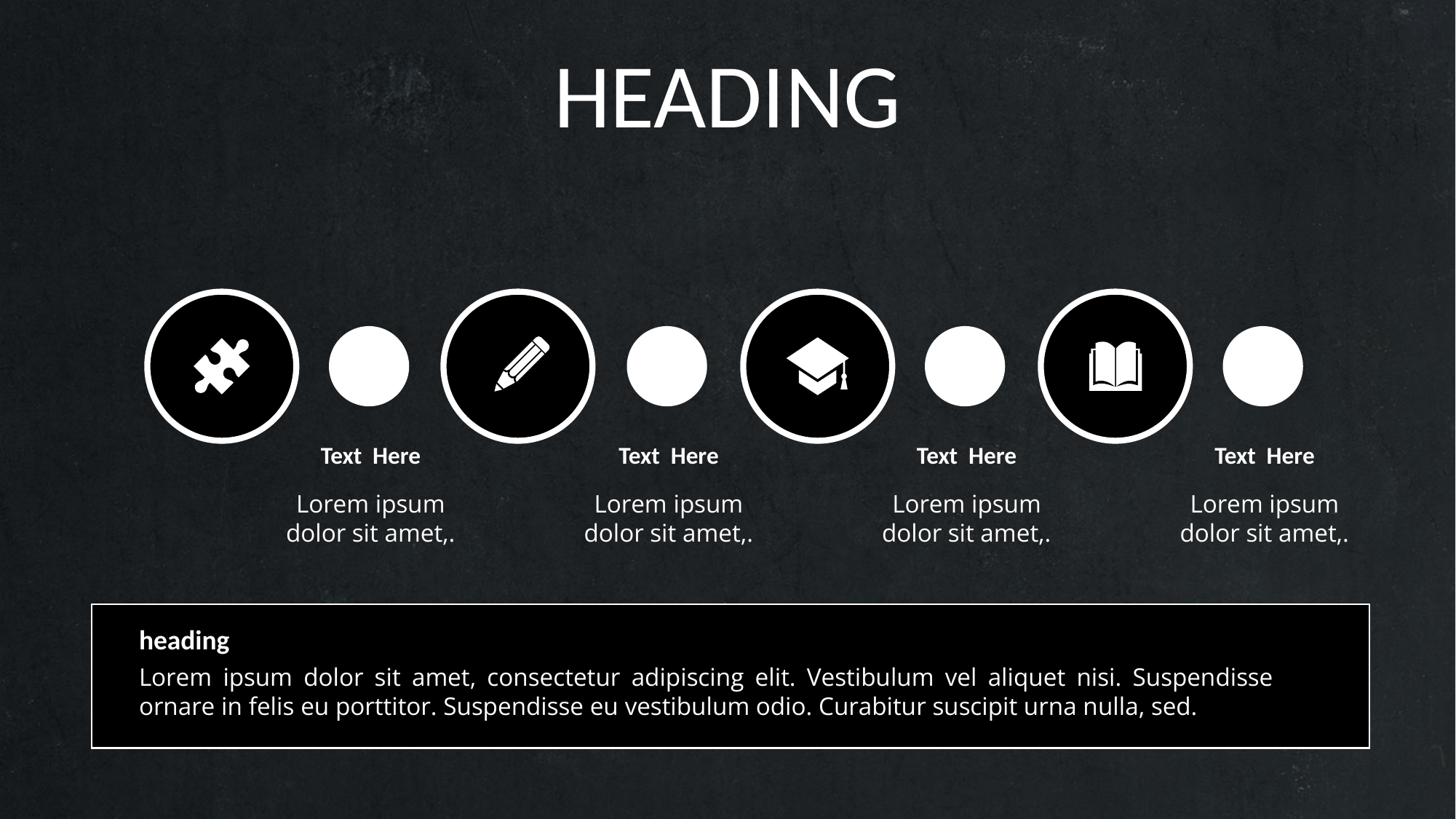

HEADING

Text  Here
Lorem ipsum dolor sit amet,.
Text  Here
Lorem ipsum dolor sit amet,.
Text  Here
Lorem ipsum dolor sit amet,.
Text  Here
Lorem ipsum dolor sit amet,.

heading
Lorem ipsum dolor sit amet, consectetur adipiscing elit. Vestibulum vel aliquet nisi. Suspendisse ornare in felis eu porttitor. Suspendisse eu vestibulum odio. Curabitur suscipit urna nulla, sed.